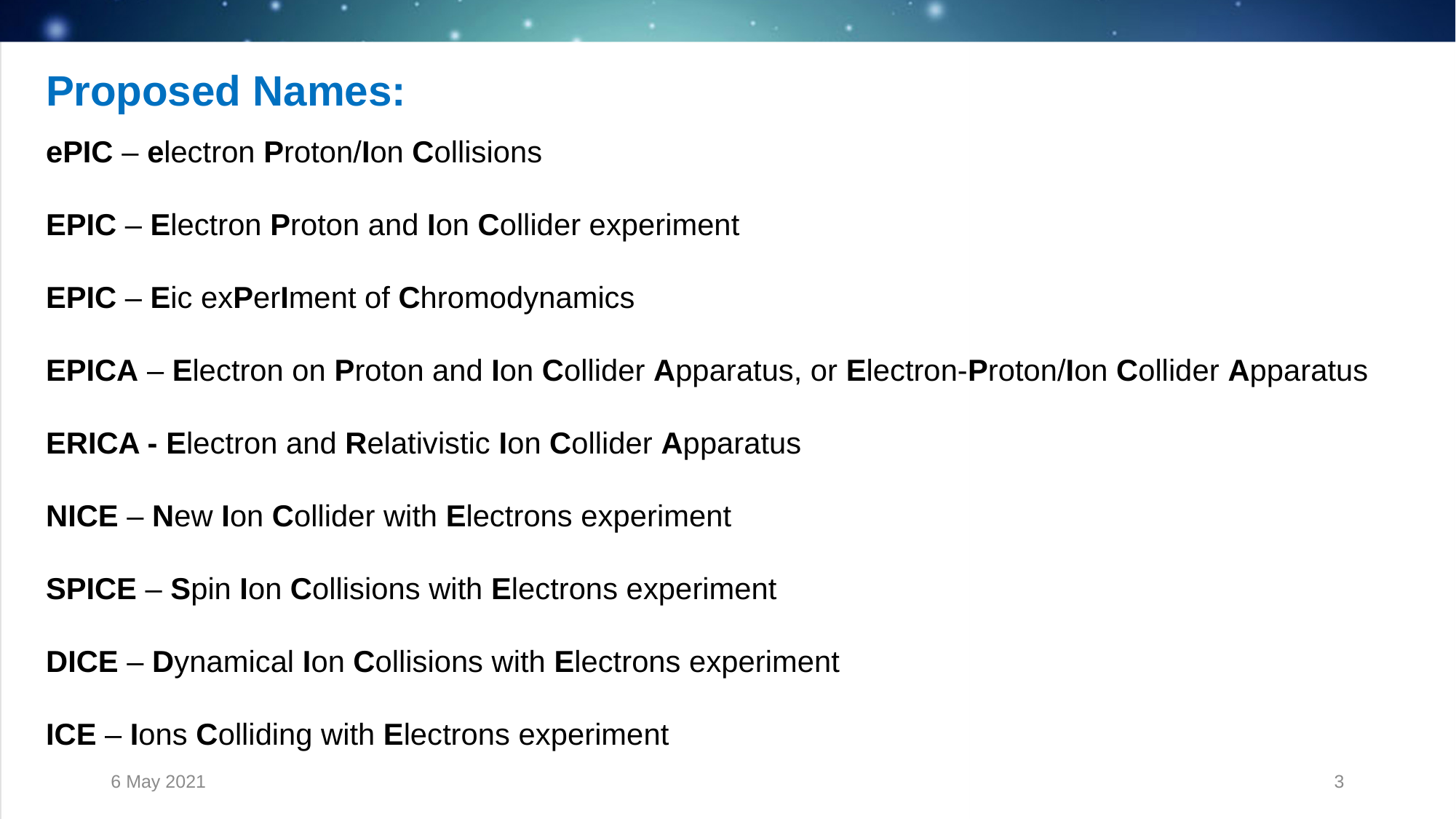

Proposed Names:
ePIC – electron Proton/Ion Collisions

EPIC – Electron Proton and Ion Collider experiment

EPIC – Eic exPerIment of Chromodynamics

EPICA – Electron on Proton and Ion Collider Apparatus, or Electron-Proton/Ion Collider Apparatus

ERICA - Electron and Relativistic Ion Collider Apparatus

NICE – New Ion Collider with Electrons experiment

SPICE – Spin Ion Collisions with Electrons experiment

DICE – Dynamical Ion Collisions with Electrons experiment

ICE – Ions Colliding with Electrons experiment

6 May 2021
3